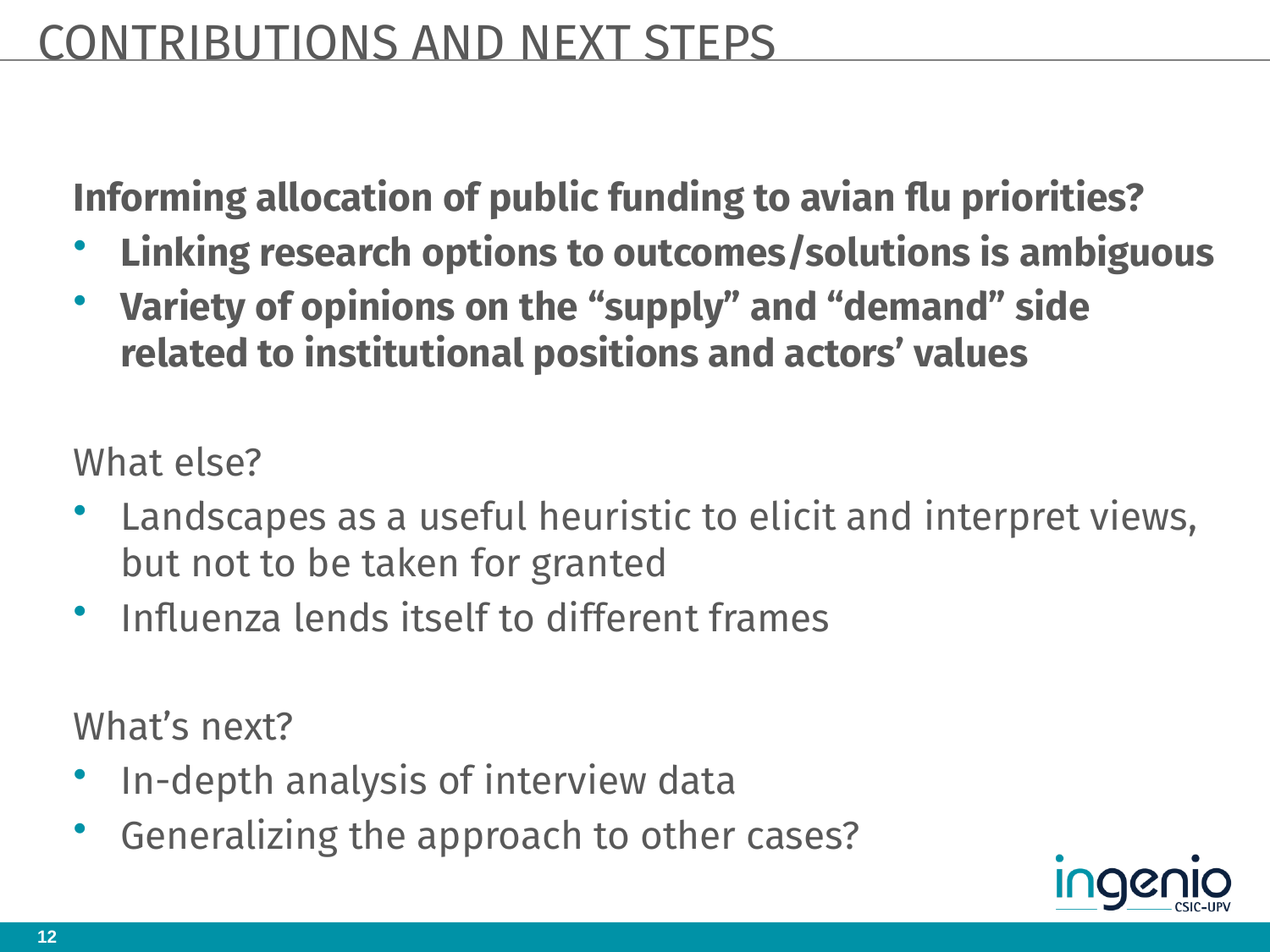

# CONTRIBUTIONS AND NEXT STEPS

Informing allocation of public funding to avian flu priorities?
Linking research options to outcomes/solutions is ambiguous
Variety of opinions on the “supply” and “demand” side related to institutional positions and actors’ values

What else?
Landscapes as a useful heuristic to elicit and interpret views, but not to be taken for granted
Influenza lends itself to different frames

What’s next?
In-depth analysis of interview data
Generalizing the approach to other cases?